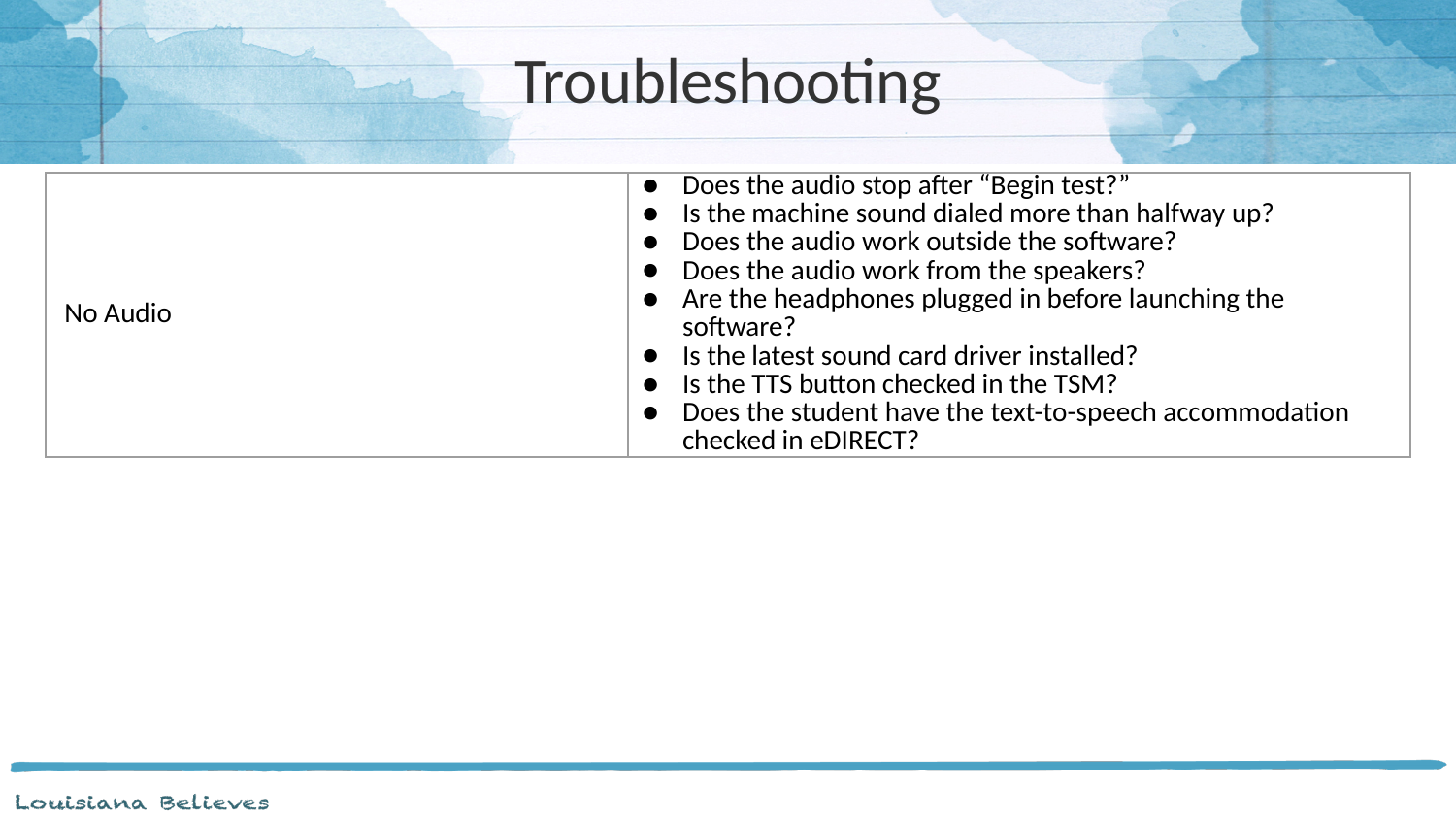

# Troubleshooting
| No Audio | Does the audio stop after “Begin test?” Is the machine sound dialed more than halfway up? Does the audio work outside the software? Does the audio work from the speakers? Are the headphones plugged in before launching the software? Is the latest sound card driver installed? Is the TTS button checked in the TSM? Does the student have the text-to-speech accommodation checked in eDIRECT? |
| --- | --- |